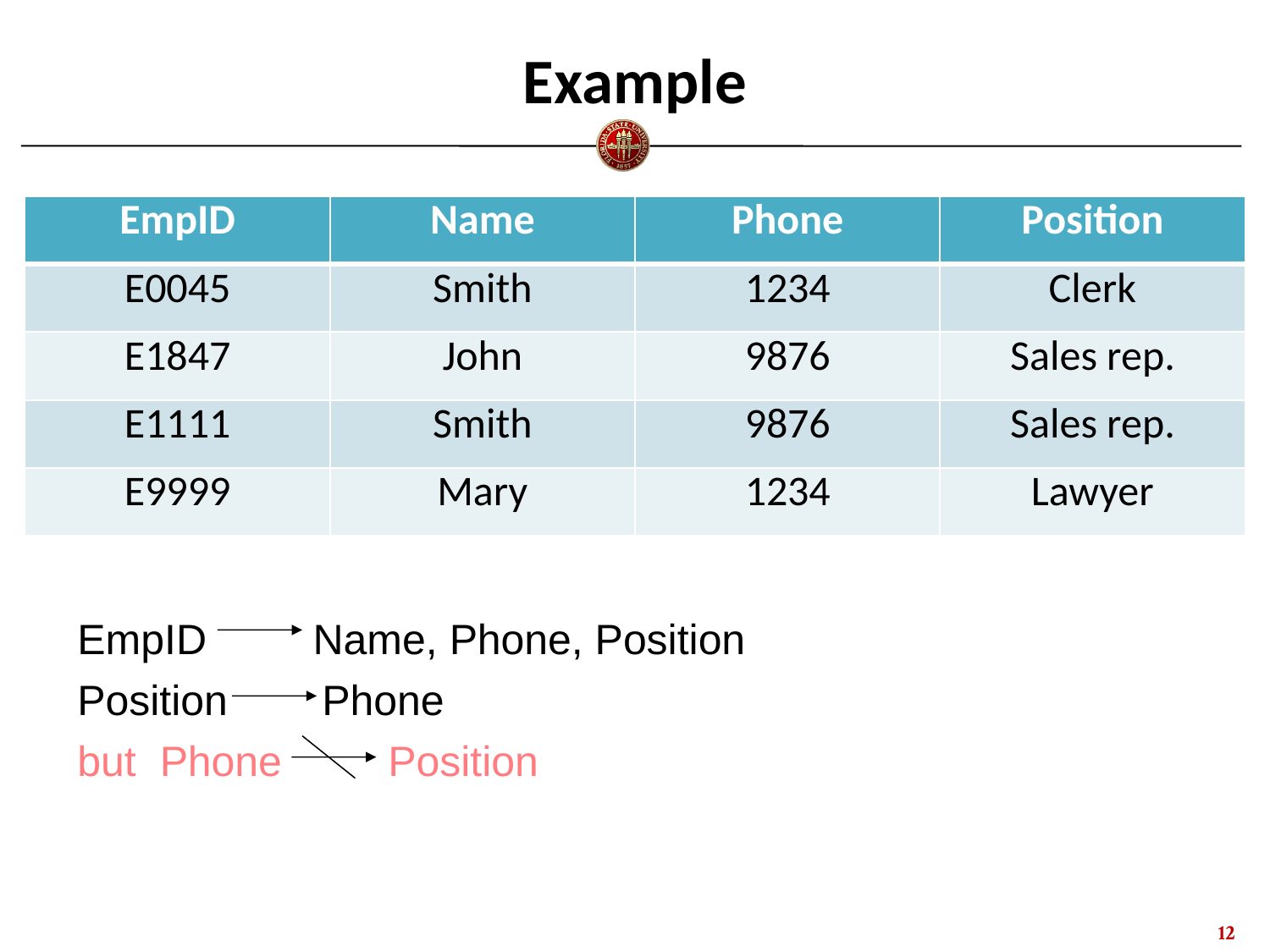

# Example
| EmpID | Name | Phone | Position |
| --- | --- | --- | --- |
| E0045 | Smith | 1234 | Clerk |
| E1847 | John | 9876 | Sales rep. |
| E1111 | Smith | 9876 | Sales rep. |
| E9999 | Mary | 1234 | Lawyer |
EmpID         Name, Phone, Position
Position        Phone
but  Phone         Position

12